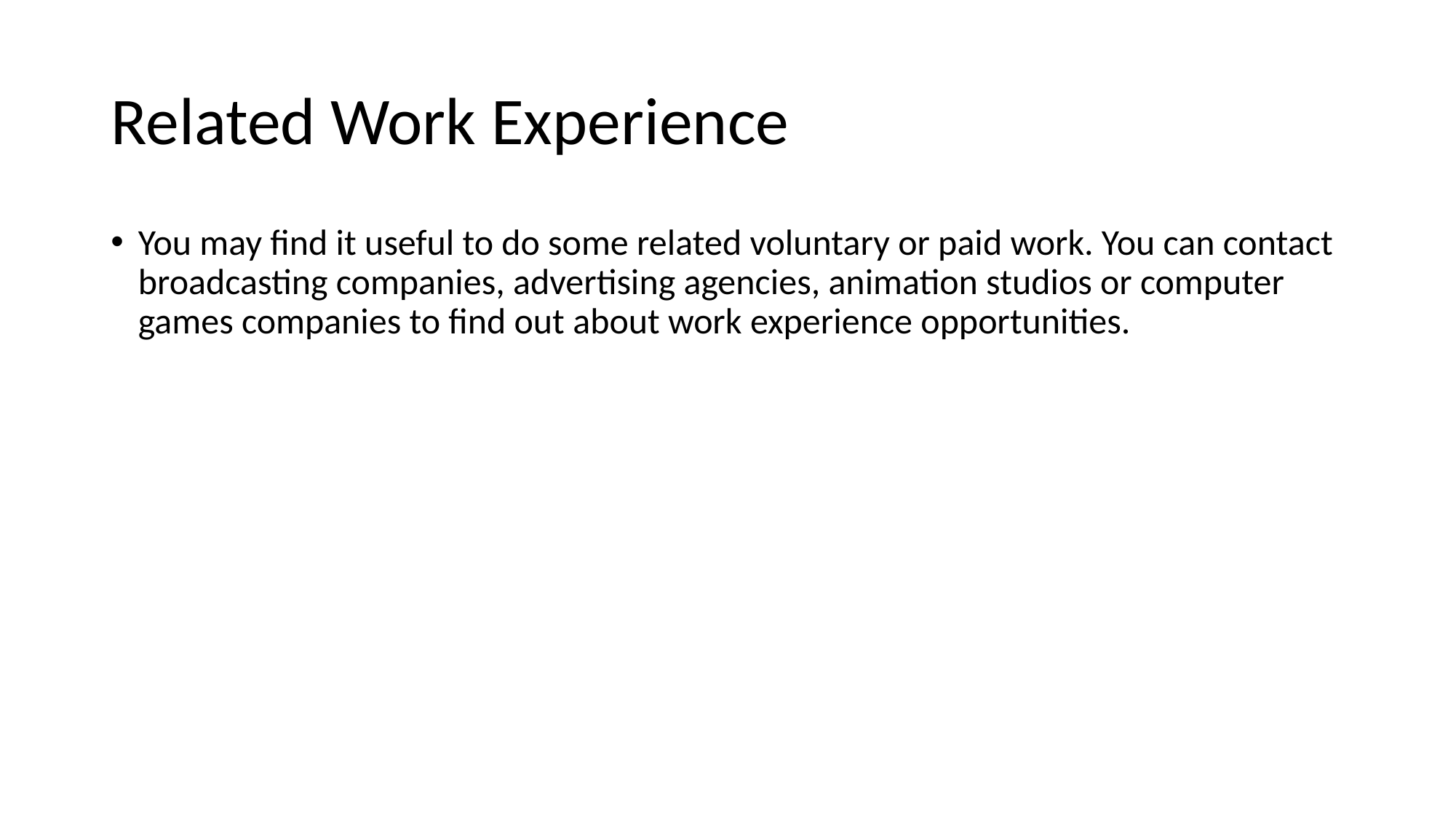

# Related Work Experience
You may find it useful to do some related voluntary or paid work. You can contact broadcasting companies, advertising agencies, animation studios or computer games companies to find out about work experience opportunities.